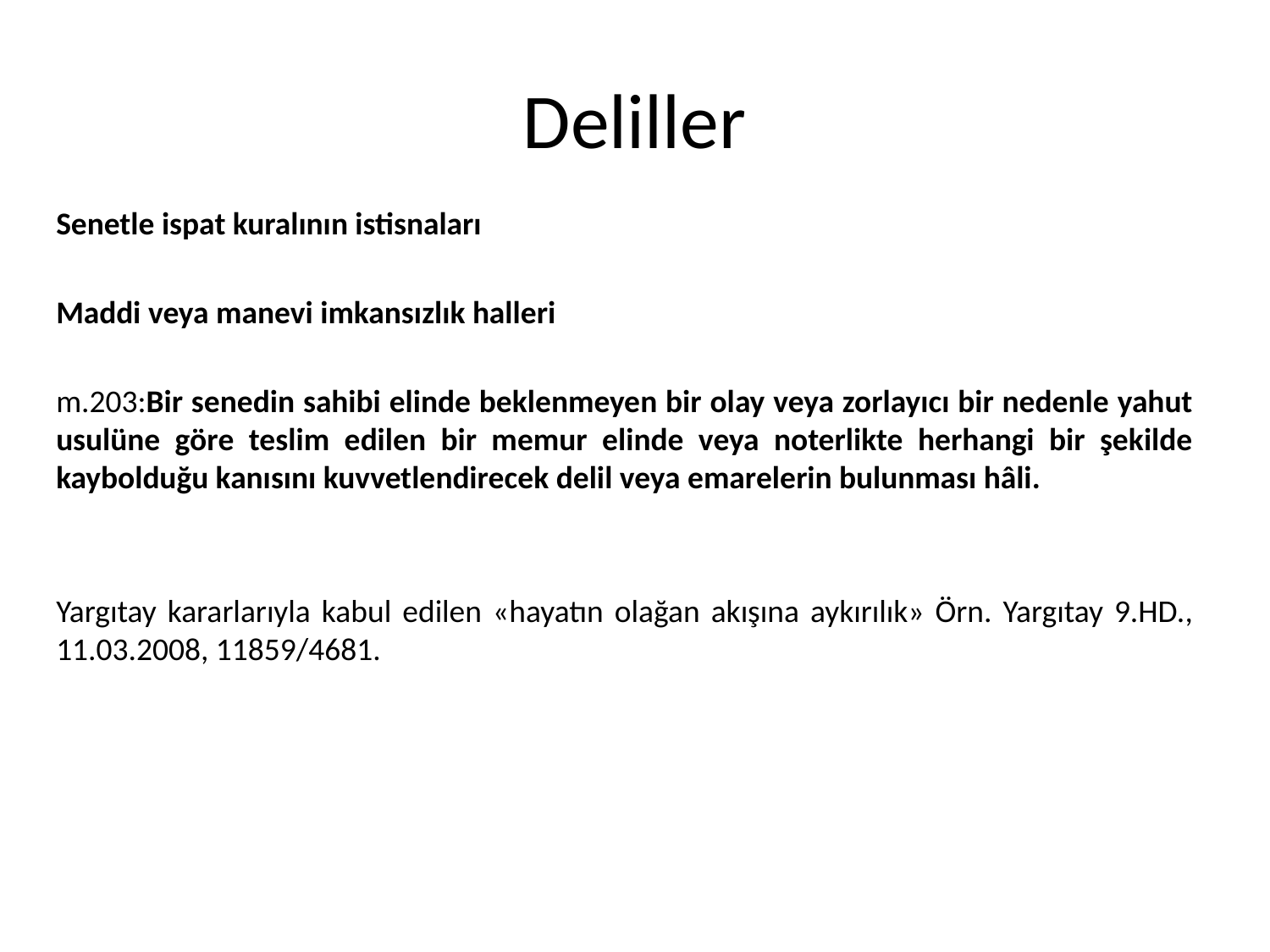

# Deliller
Senetle ispat kuralının istisnaları

Maddi veya manevi imkansızlık halleri

m.203:Bir senedin sahibi elinde beklenmeyen bir olay veya zorlayıcı bir nedenle yahut usulüne göre teslim edilen bir memur elinde veya noterlikte herhangi bir şekilde kaybolduğu kanısını kuvvetlendirecek delil veya emarelerin bulunması hâli.

Yargıtay kararlarıyla kabul edilen «hayatın olağan akışına aykırılık» Örn. Yargıtay 9.HD., 11.03.2008, 11859/4681.